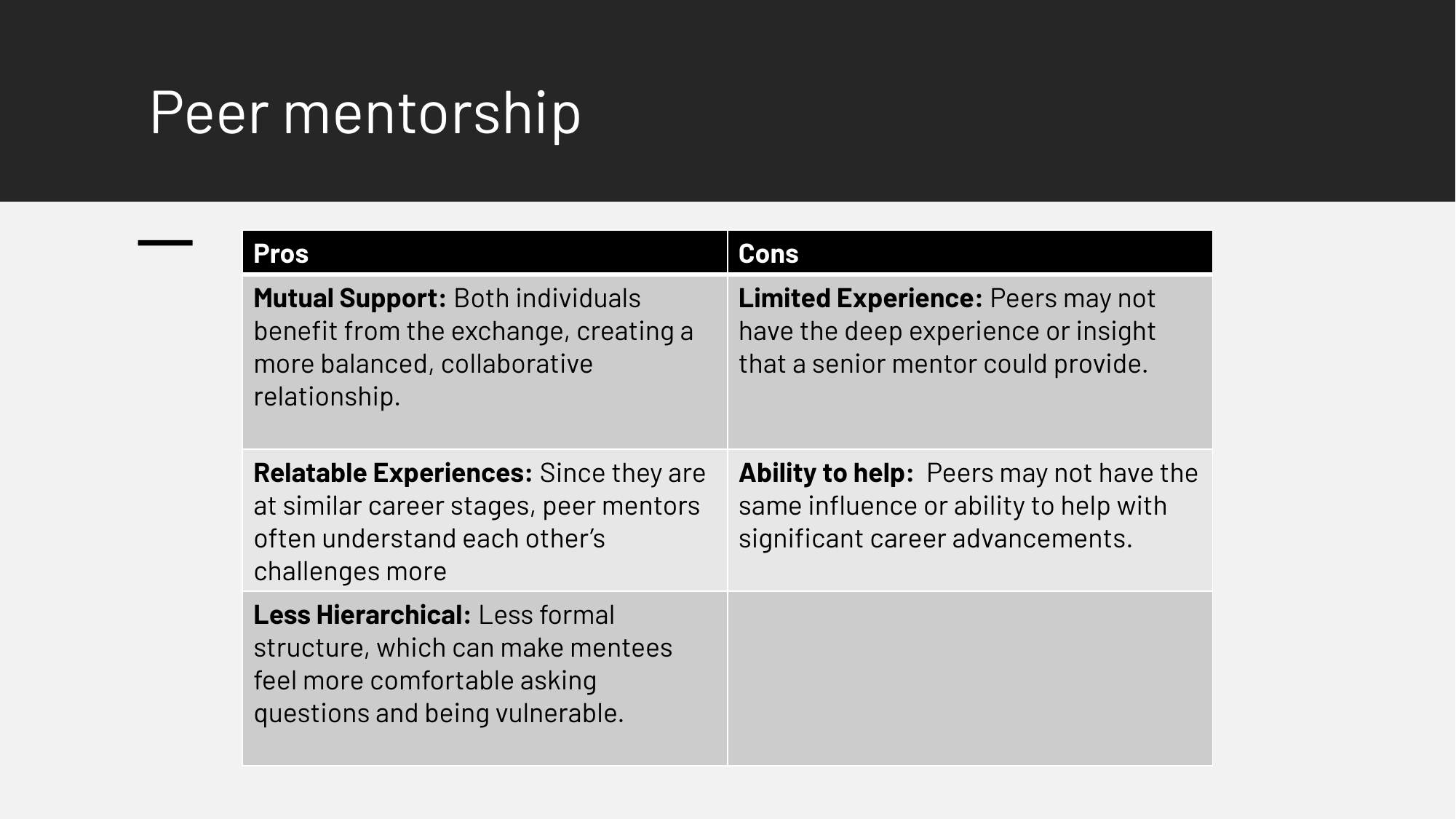

# Peer mentorship

| Pros | Cons |
| --- | --- |
| Mutual Support: Both individuals benefit from the exchange, creating a more balanced, collaborative relationship. | Limited Experience: Peers may not have the deep experience or insight that a senior mentor could provide. |
| Relatable Experiences: Since they are at similar career stages, peer mentors often understand each other’s challenges more | Ability to help: Peers may not have the same influence or ability to help with significant career advancements. |
| Less Hierarchical: Less formal structure, which can make mentees feel more comfortable asking questions and being vulnerable. |  |